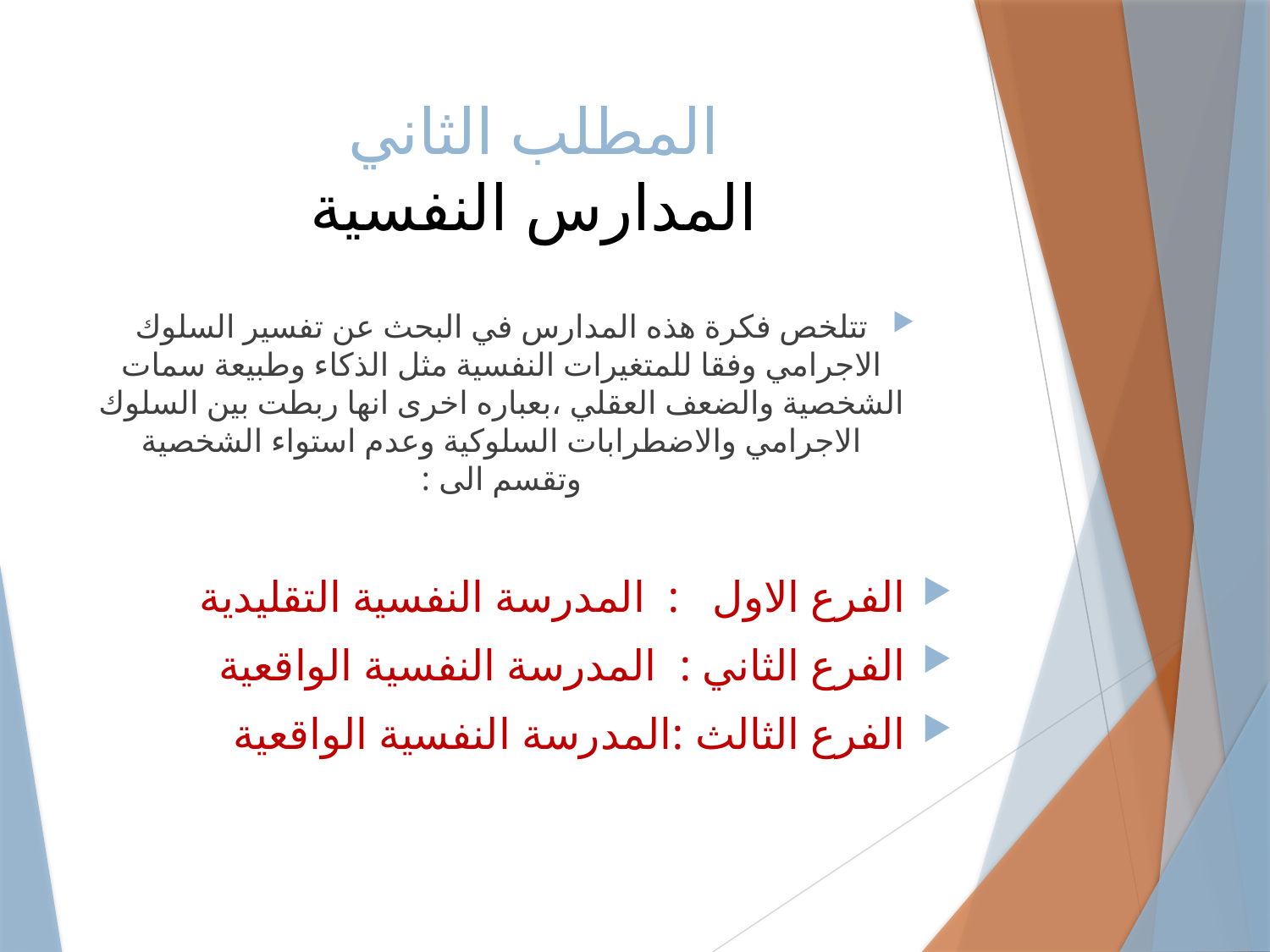

# المطلب الثاني المدارس النفسية
تتلخص فكرة هذه المدارس في البحث عن تفسير السلوك الاجرامي وفقا للمتغيرات النفسية مثل الذكاء وطبيعة سمات الشخصية والضعف العقلي ،بعباره اخرى انها ربطت بين السلوك الاجرامي والاضطرابات السلوكية وعدم استواء الشخصية وتقسم الى :

الفرع الاول   :  المدرسة النفسية التقليدية
الفرع الثاني :  المدرسة النفسية الواقعية
الفرع الثالث :المدرسة النفسية الواقعية